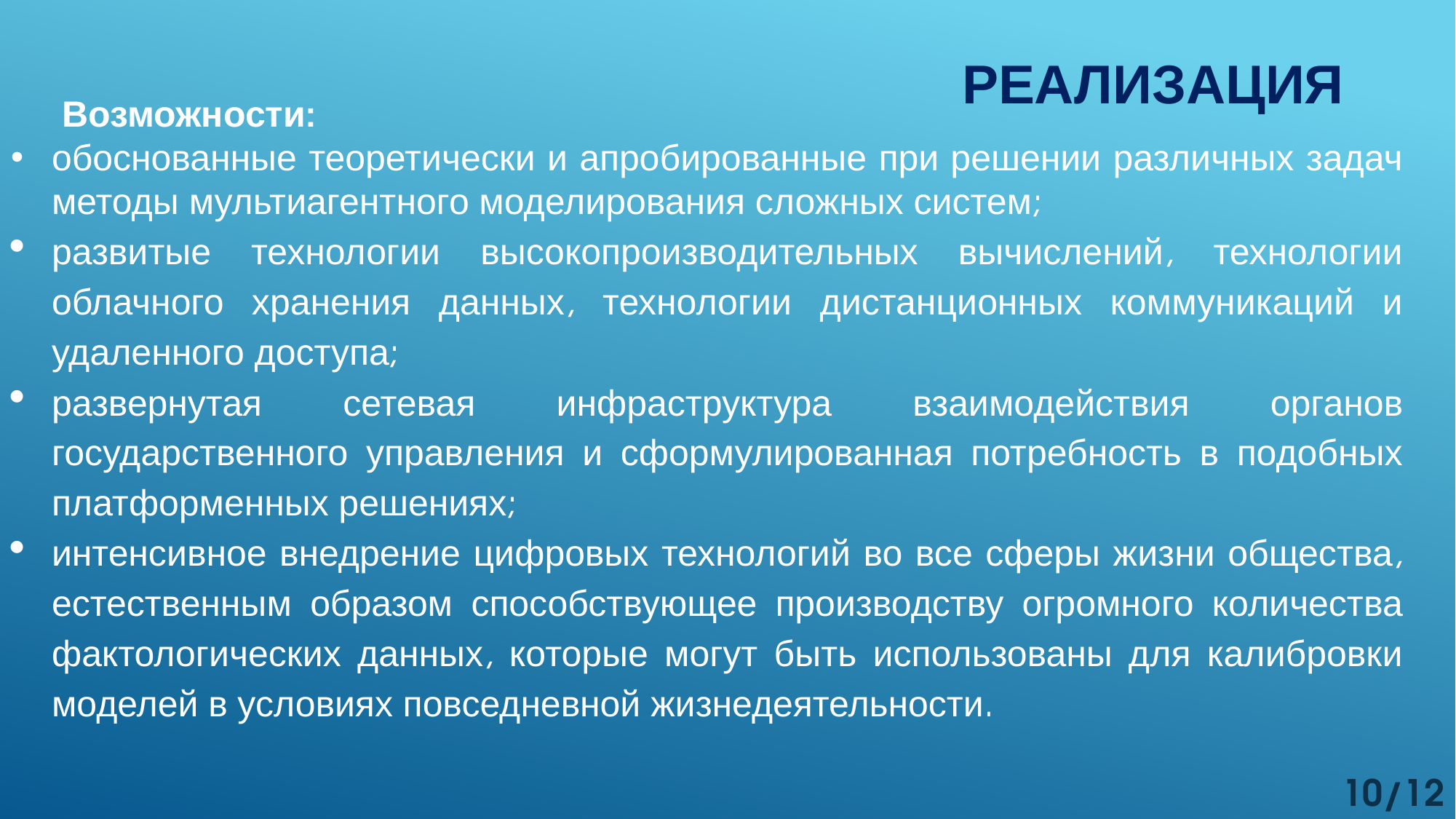

Реализация
Возможности:
обоснованные теоретически и апробированные при решении различных задач методы мультиагентного моделирования сложных систем;
развитые технологии высокопроизводительных вычислений, технологии облачного хранения данных, технологии дистанционных коммуникаций и удаленного доступа;
развернутая сетевая инфраструктура взаимодействия органов государственного управления и сформулированная потребность в подобных платформенных решениях;
интенсивное внедрение цифровых технологий во все сферы жизни общества, естественным образом способствующее производству огромного количества фактологических данных, которые могут быть использованы для калибровки моделей в условиях повседневной жизнедеятельности.
10/12